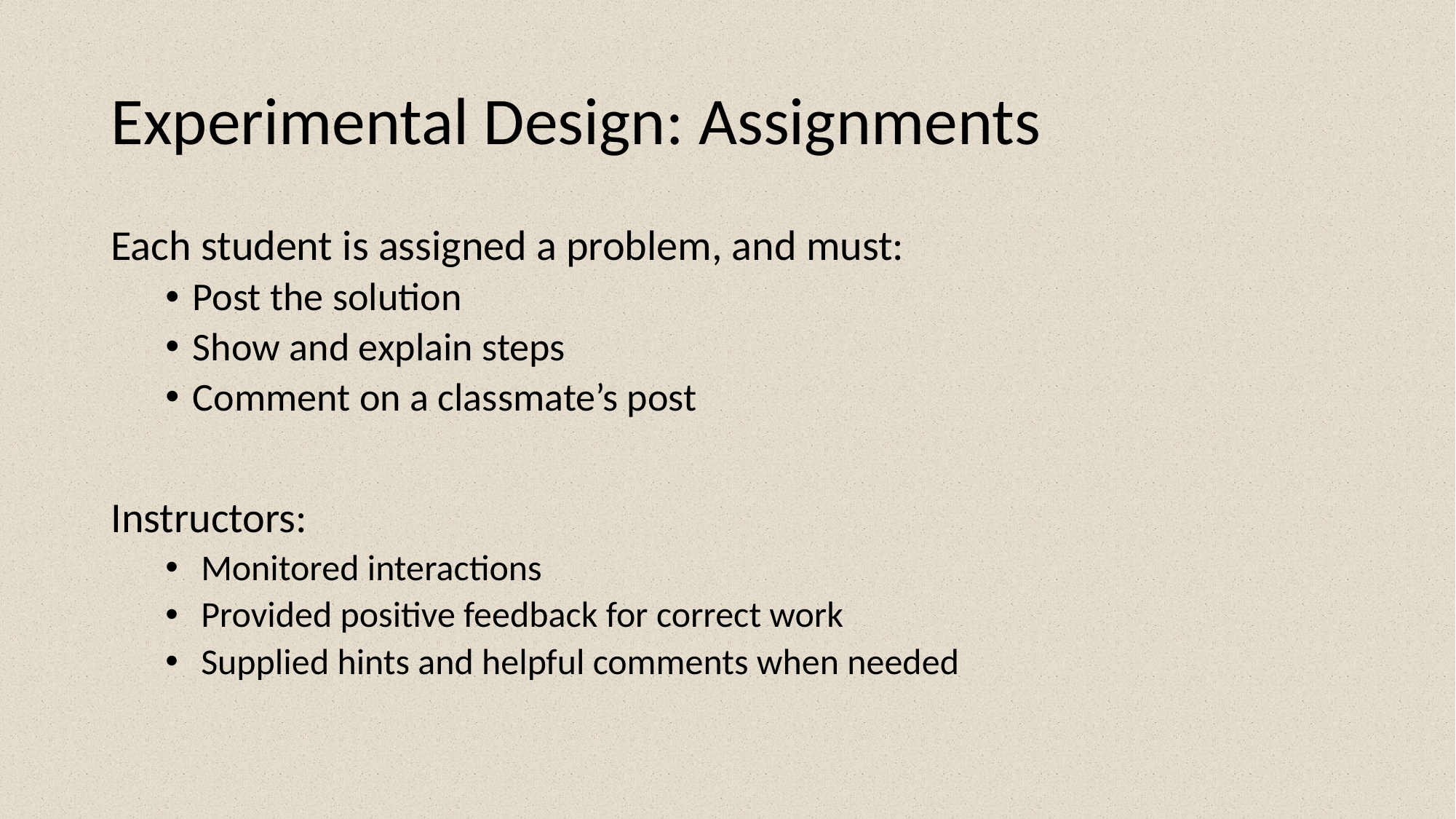

# Experimental Design: Assignments
Each student is assigned a problem, and must:
Post the solution
Show and explain steps
Comment on a classmate’s post

Instructors:
 Monitored interactions
 Provided positive feedback for correct work
 Supplied hints and helpful comments when needed